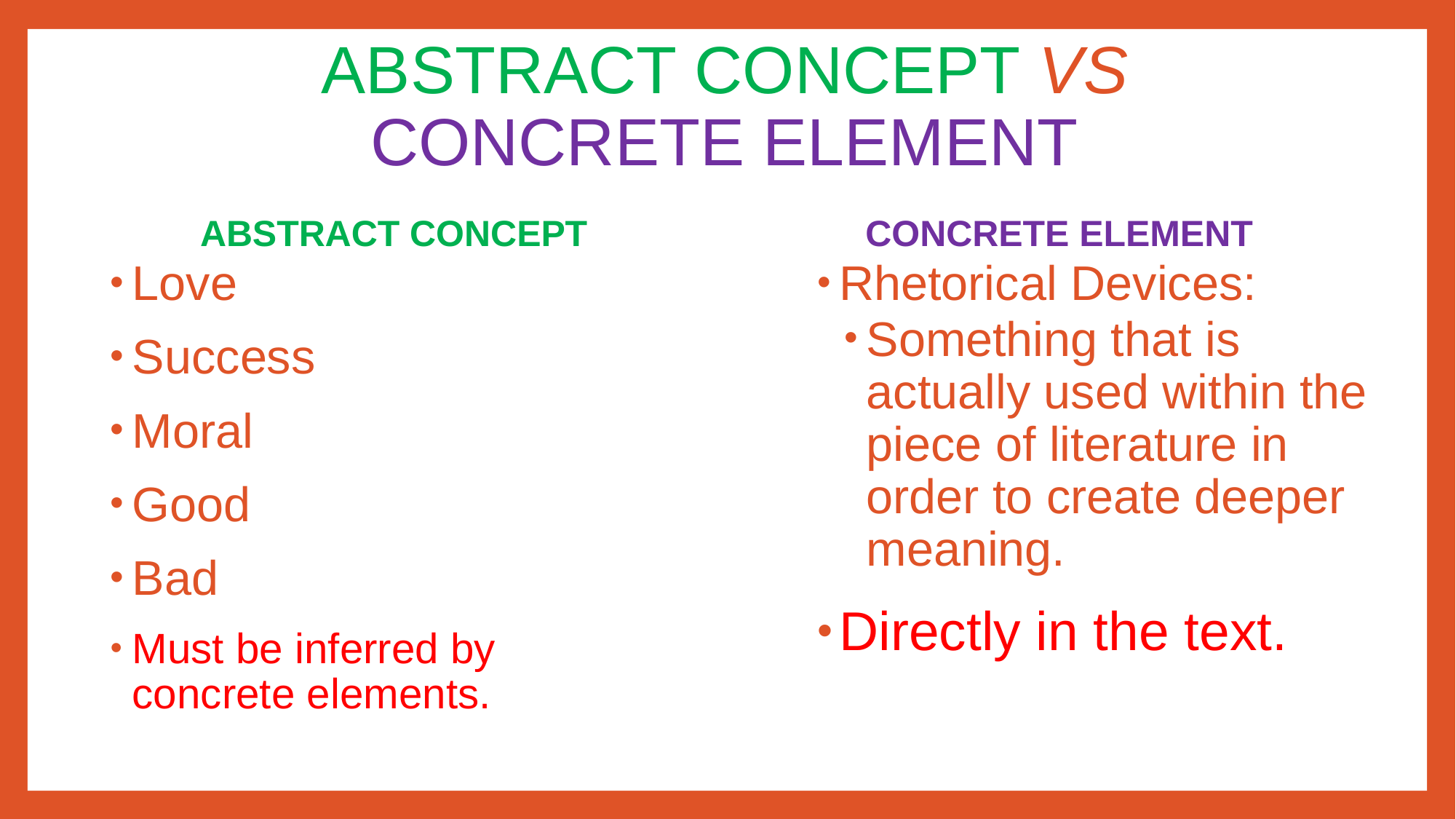

# ABSTRACT CONCEPT VS CONCRETE ELEMENT
ABSTRACT CONCEPT
CONCRETE ELEMENT
Love
Success
Moral
Good
Bad
Must be inferred by concrete elements.
Rhetorical Devices:
Something that is actually used within the piece of literature in order to create deeper meaning.
Directly in the text.